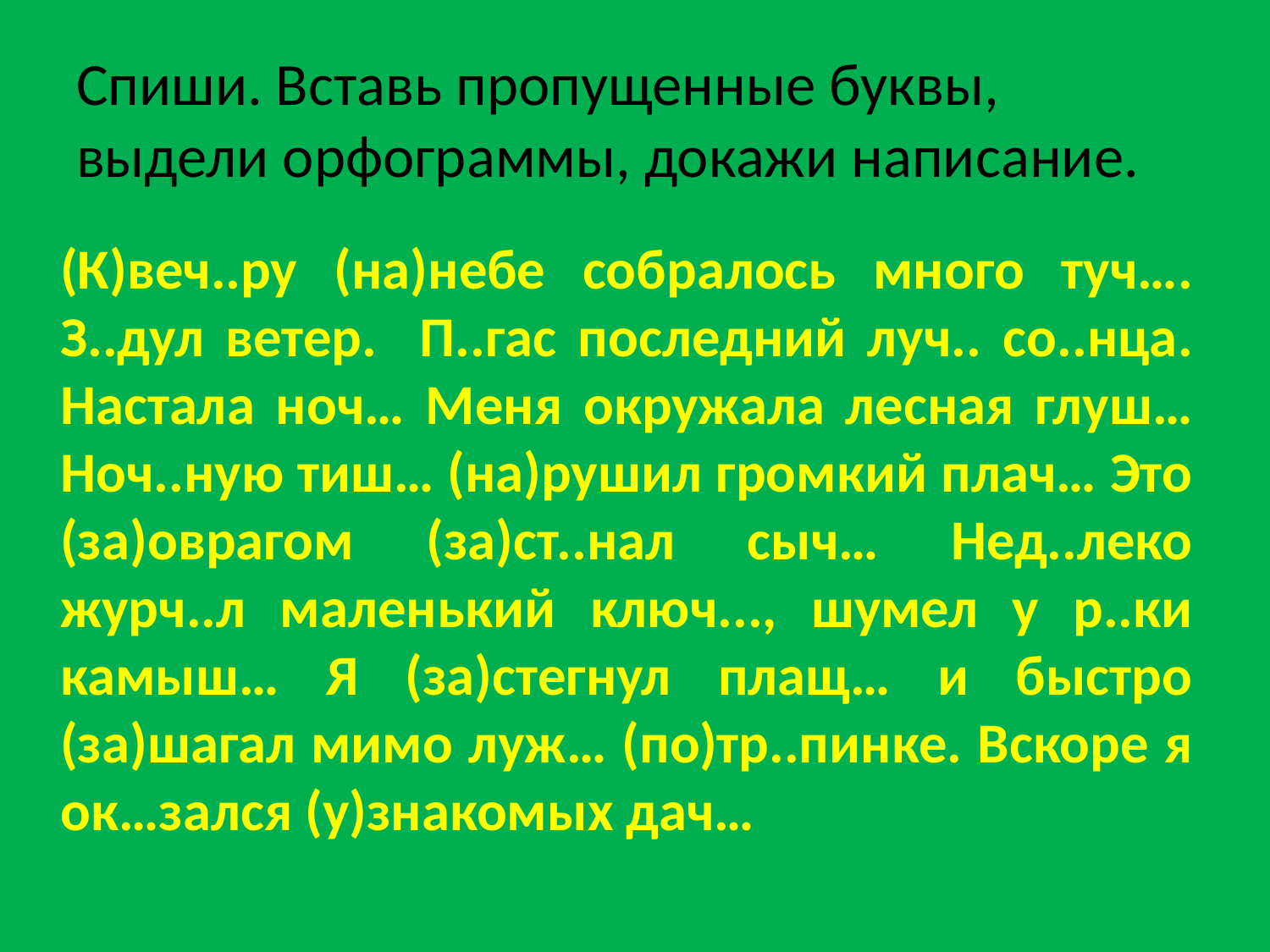

# Спиши. Вставь пропущенные буквы, выдели орфограммы, докажи написание.
	(К)веч..ру (на)небе собралось много туч…. З..дул ветер.  П..гас последний луч.. со..нца. Настала ноч… Меня окружала лесная глуш… Ноч..ную тиш… (на)рушил громкий плач… Это (за)оврагом (за)ст..нал сыч… Нед..леко журч..л маленький ключ..., шумел у р..ки камыш… Я (за)стегнул плащ… и быстро (за)шагал мимо луж… (по)тр..пинке. Вскоре я ок…зался (у)знакомых дач…